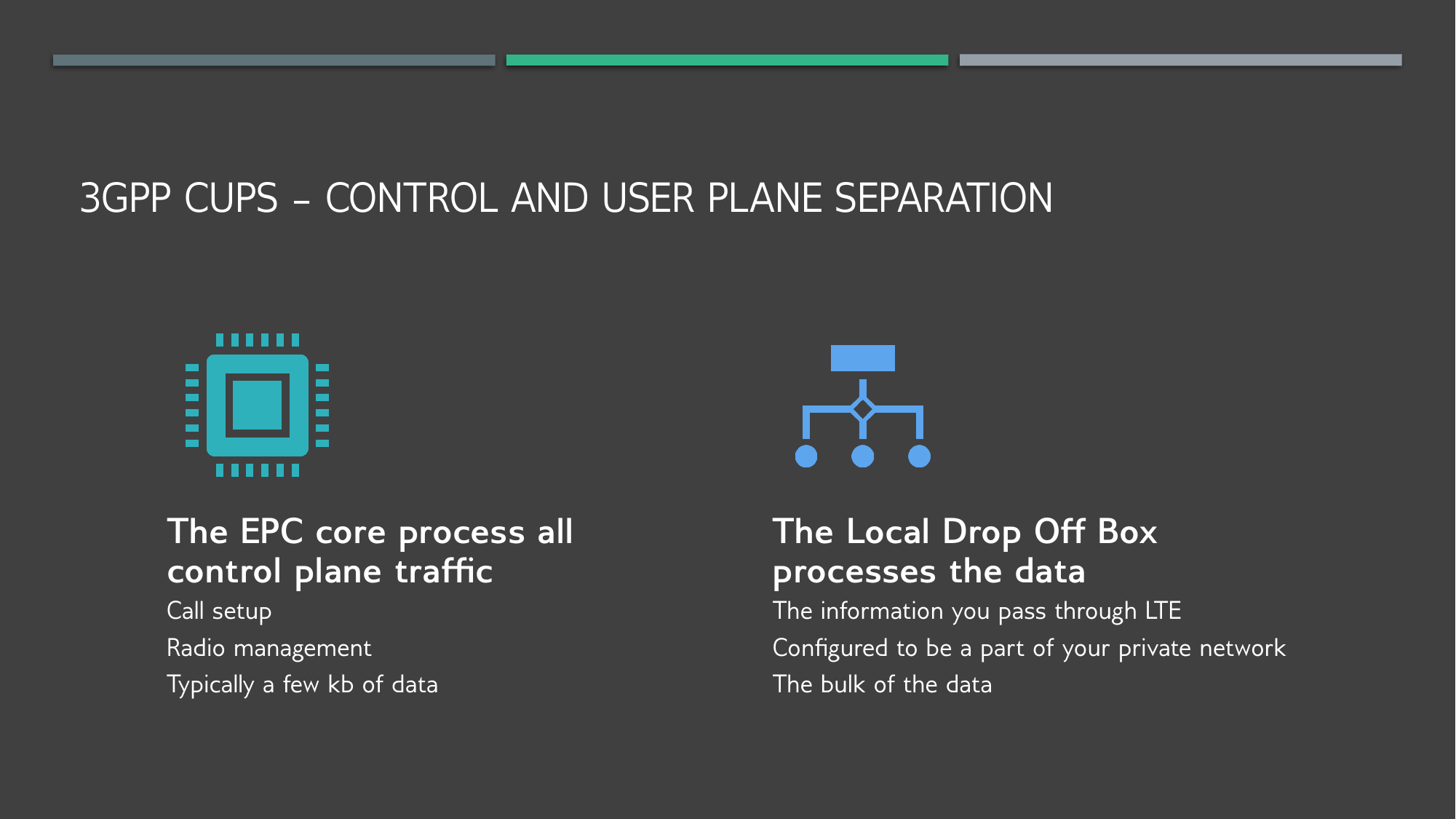

# 3GPP CUPS – Control and user plane separation
The EPC core process all control plane traffic
Call setup
Radio management
Typically a few kb of data
The Local Drop Off Box processes the data
The information you pass through LTE
Configured to be a part of your private network
The bulk of the data